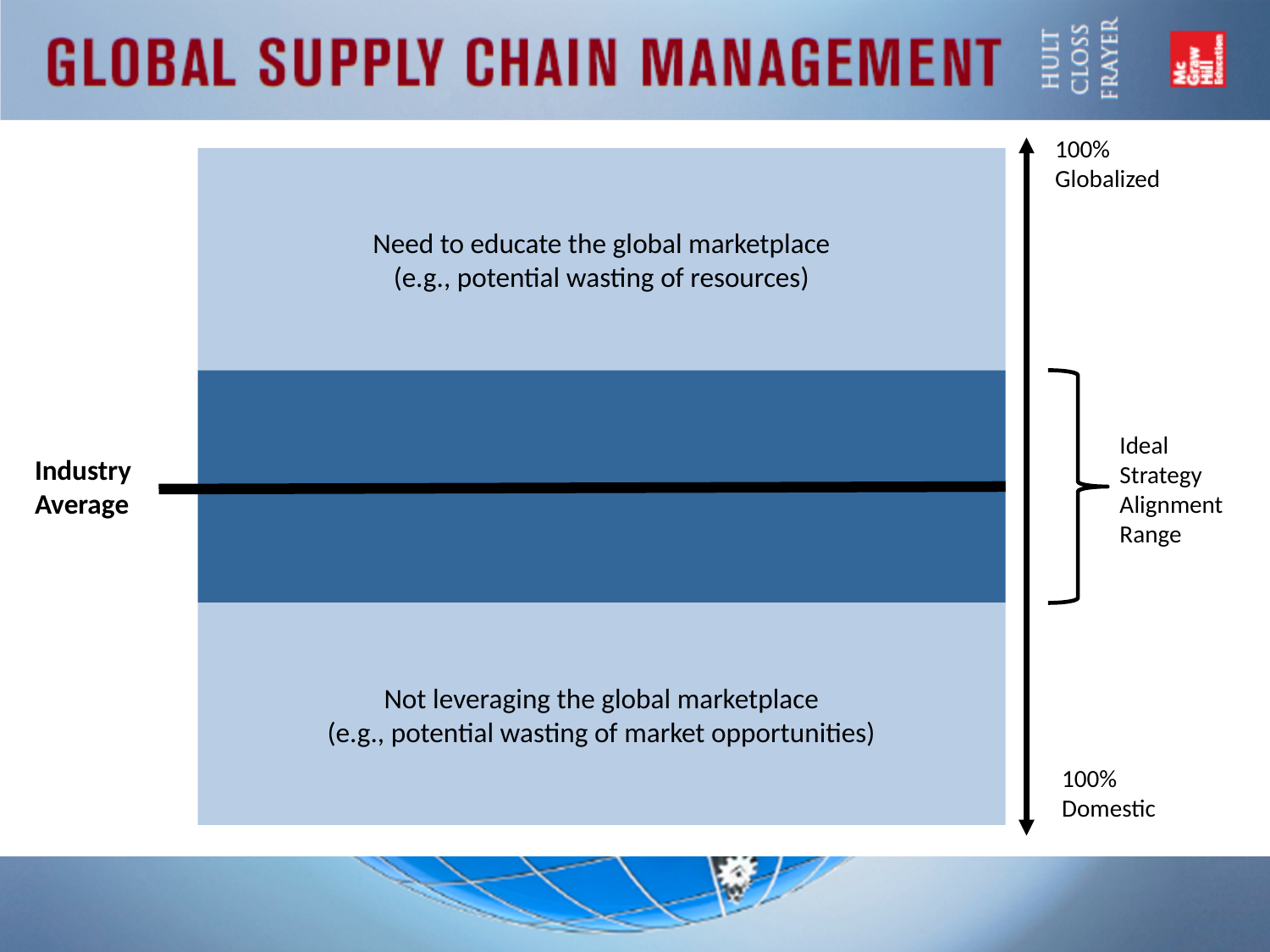

100%
Globalized
Need to educate the global marketplace
(e.g., potential wasting of resources)

Ideal
Strategy
Alignment
Range
Industry
Average
Not leveraging the global marketplace
(e.g., potential wasting of market opportunities)
100%
Domestic